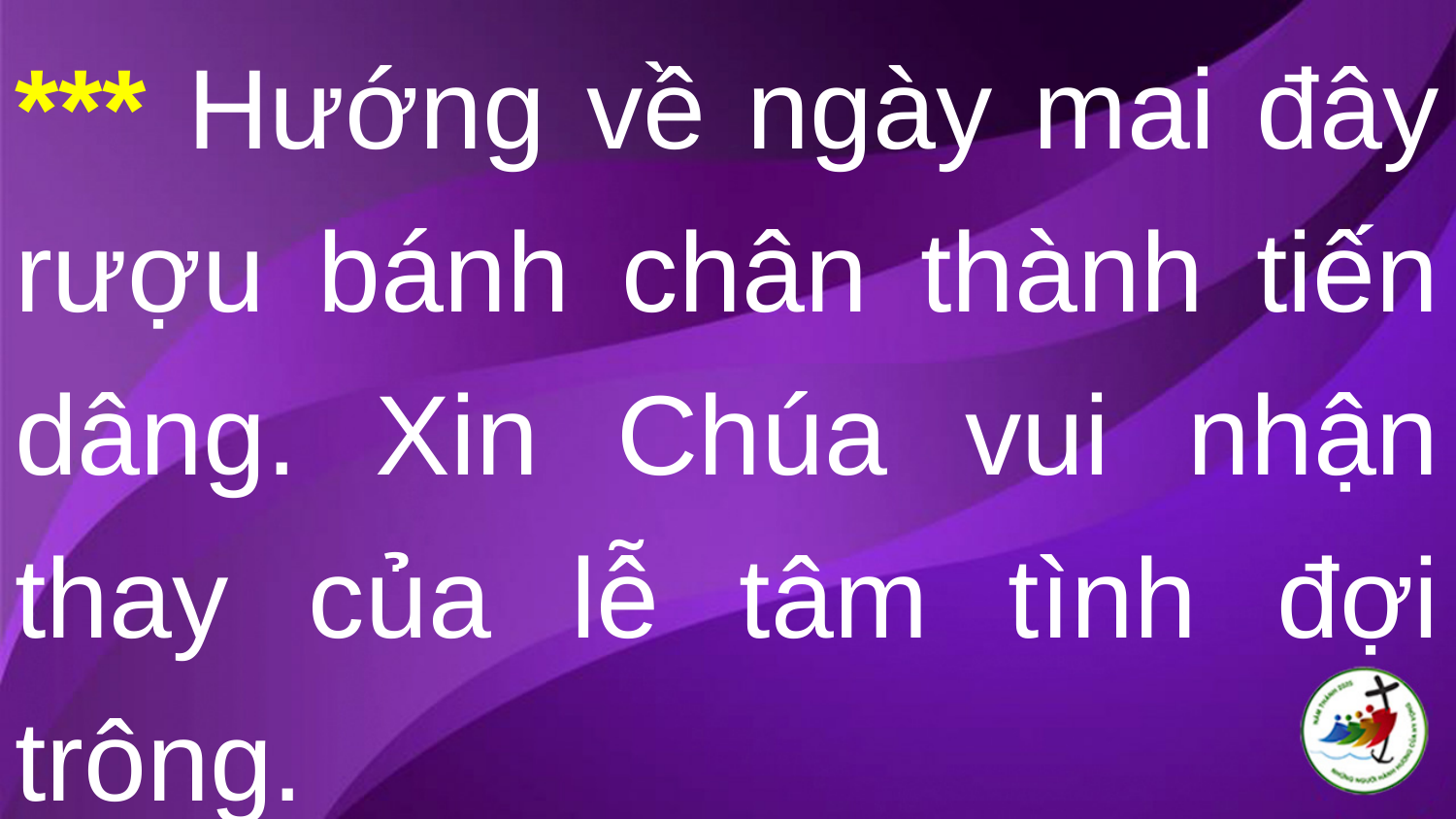

*** Hướng về ngày mai đây rượu bánh chân thành tiến dâng. Xin Chúa vui nhận thay của lễ tâm tình đợi trông.